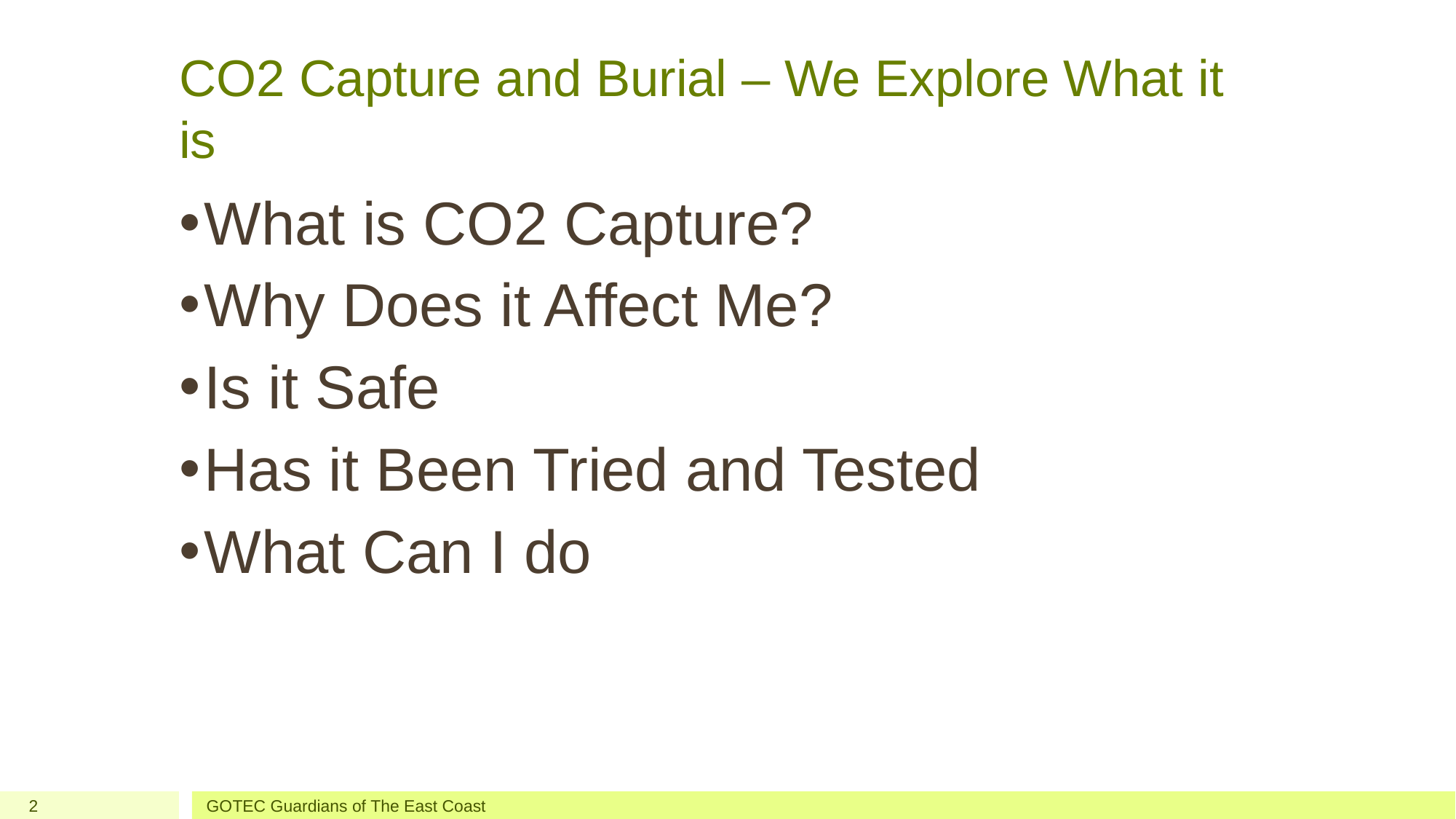

# CO2 Capture and Burial – We Explore What it is
What is CO2 Capture?
Why Does it Affect Me?
Is it Safe
Has it Been Tried and Tested
What Can I do
2
GOTEC Guardians of The East Coast